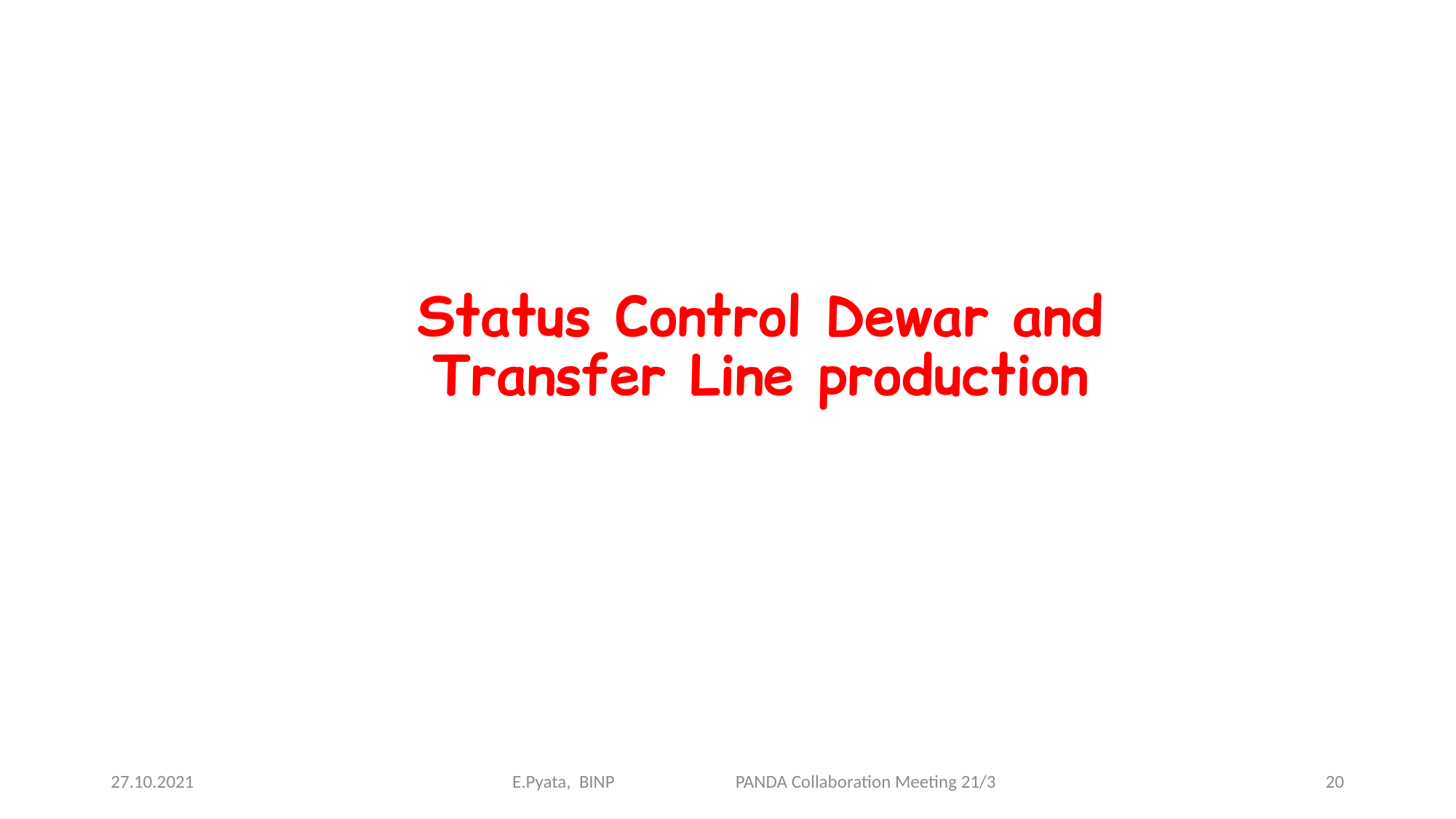

Status Control Dewar and Transfer Line production

27.10.2021
E.Pyata,  BINP                             PANDA Collaboration Meeting 21/3
20